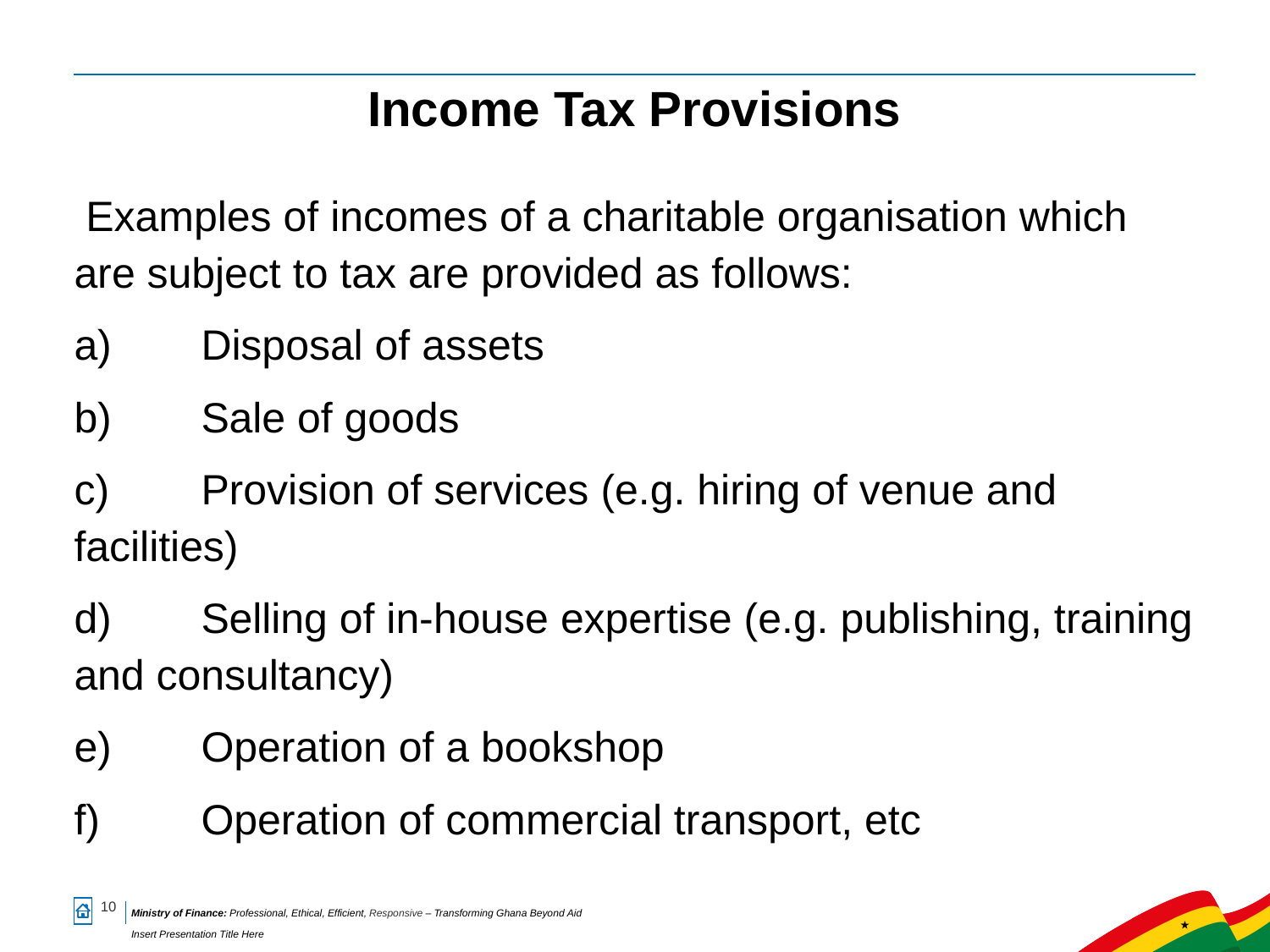

# Income Tax Provisions
 Examples of incomes of a charitable organisation which are subject to tax are provided as follows:
a)	Disposal of assets
b)	Sale of goods
c)	Provision of services (e.g. hiring of venue and facilities)
d)	Selling of in-house expertise (e.g. publishing, training and consultancy)
e)	Operation of a bookshop
f)	Operation of commercial transport, etc
10